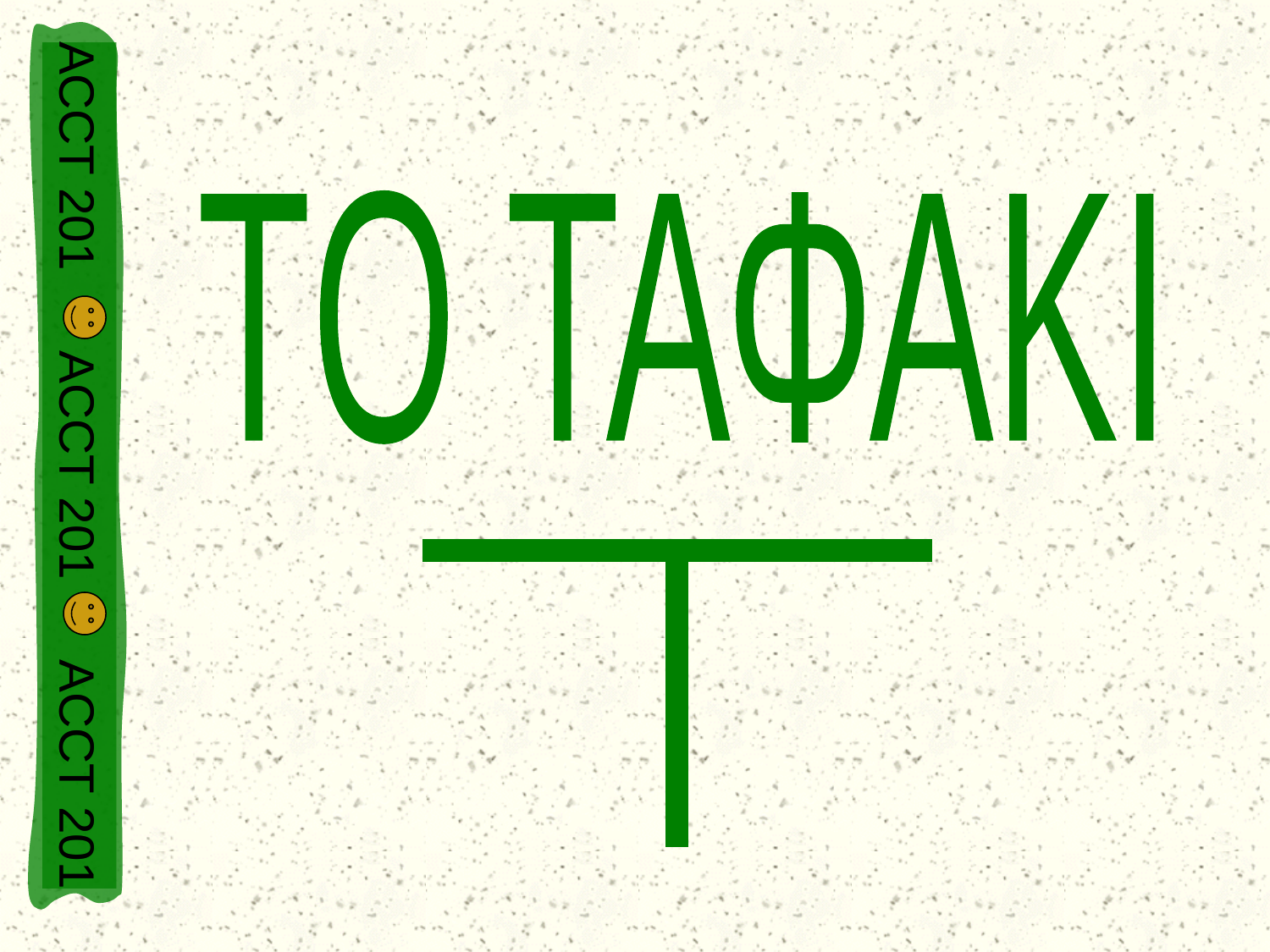

ACCT 201      ACCT 201      ACCT 201

TΟ ΤΑΦΑΚΙ